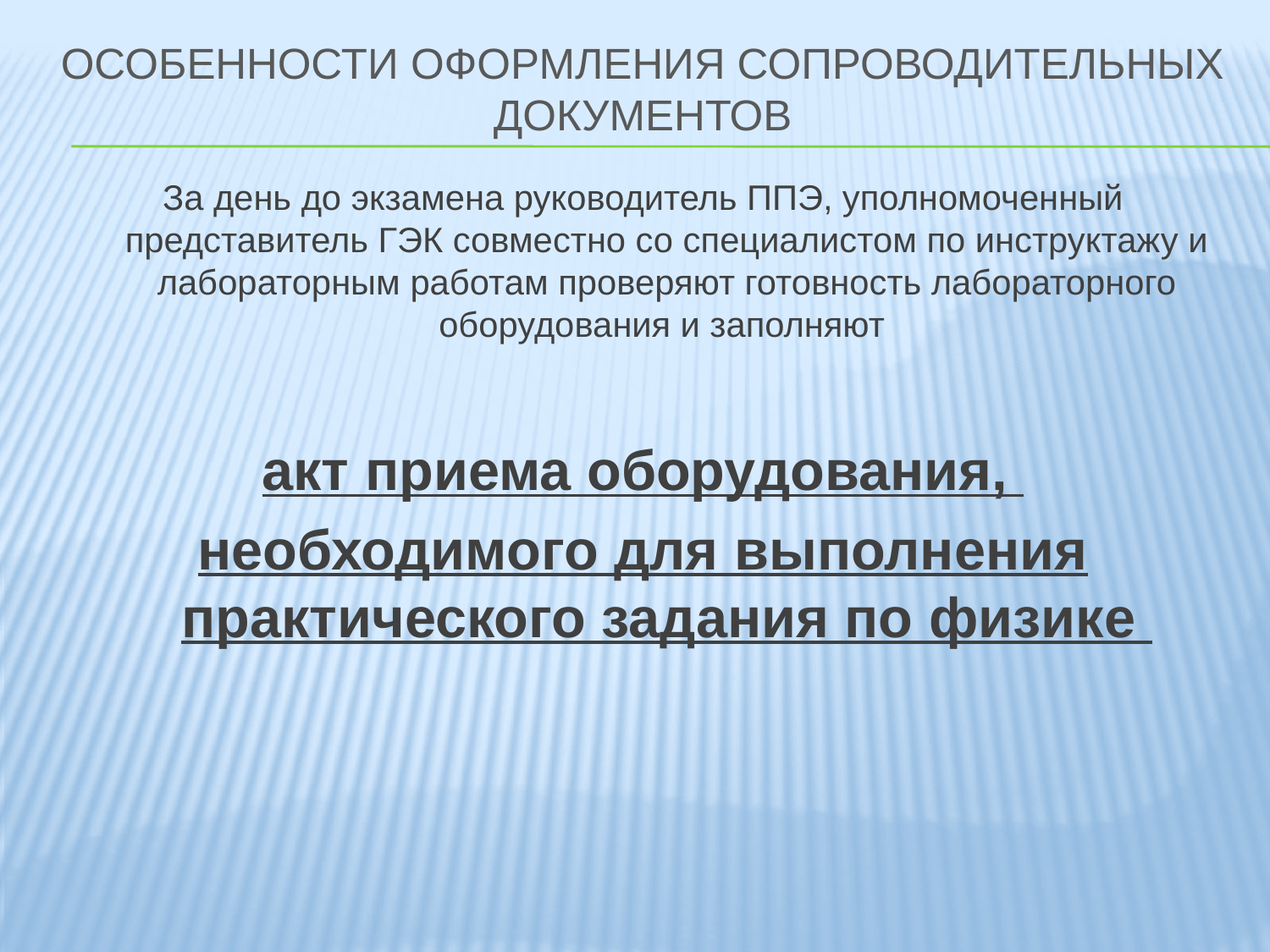

# Особенности оформления сопроводительных документов
За день до экзамена руководитель ППЭ, уполномоченный представитель ГЭК совместно со специалистом по инструктажу и лабораторным работам проверяют готовность лабораторного оборудования и заполняют

акт приема оборудования,
необходимого для выполнения практического задания по физике